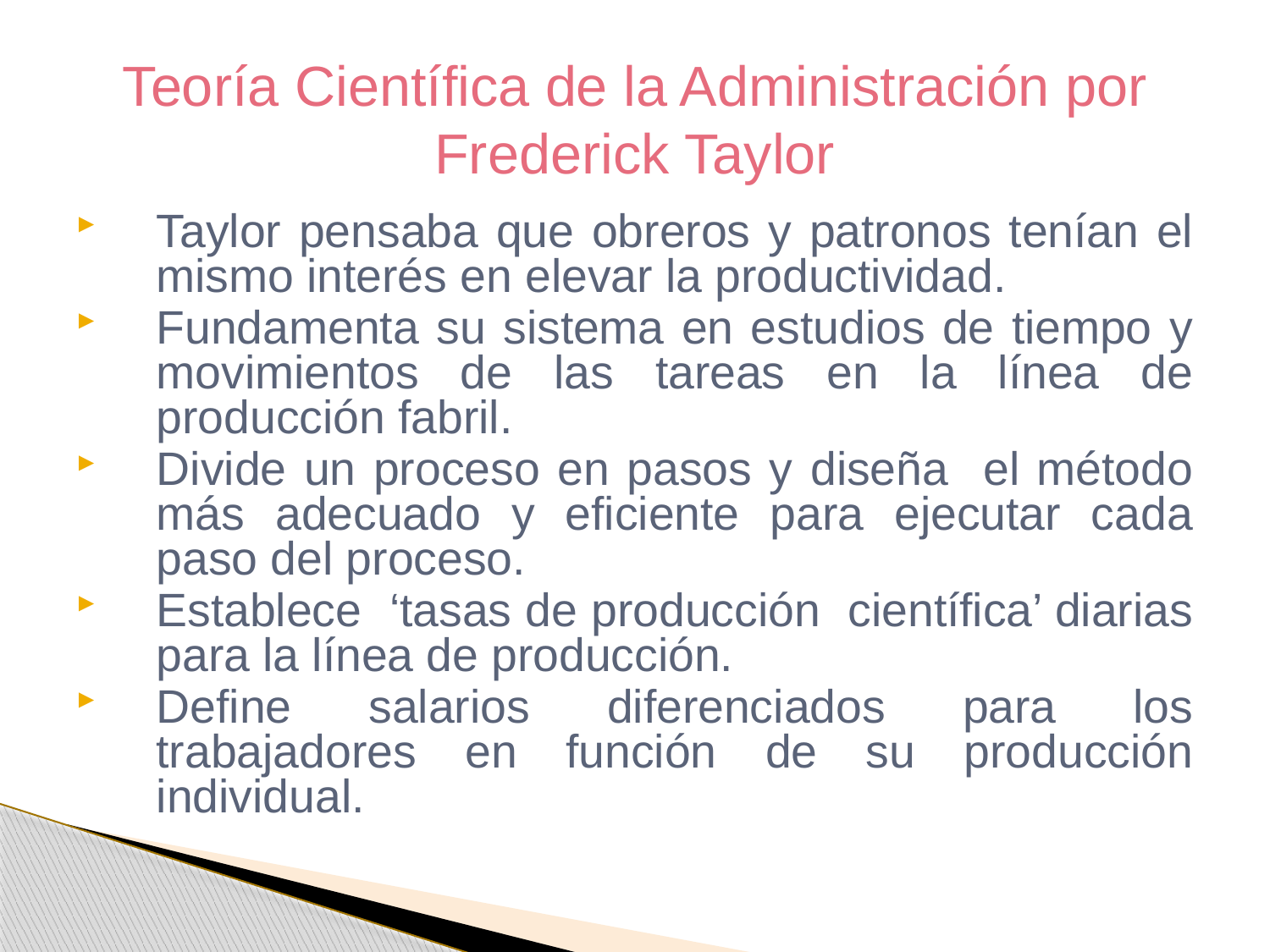

# Teoría Científica de la Administración por Frederick Taylor
Taylor pensaba que obreros y patronos tenían el mismo interés en elevar la productividad.
Fundamenta su sistema en estudios de tiempo y movimientos de las tareas en la línea de producción fabril.
Divide un proceso en pasos y diseña  el método más adecuado y eficiente para ejecutar cada paso del proceso.
Establece  ‘tasas de producción  científica’ diarias para la línea de producción.
Define salarios diferenciados para los trabajadores en función de su producción individual.